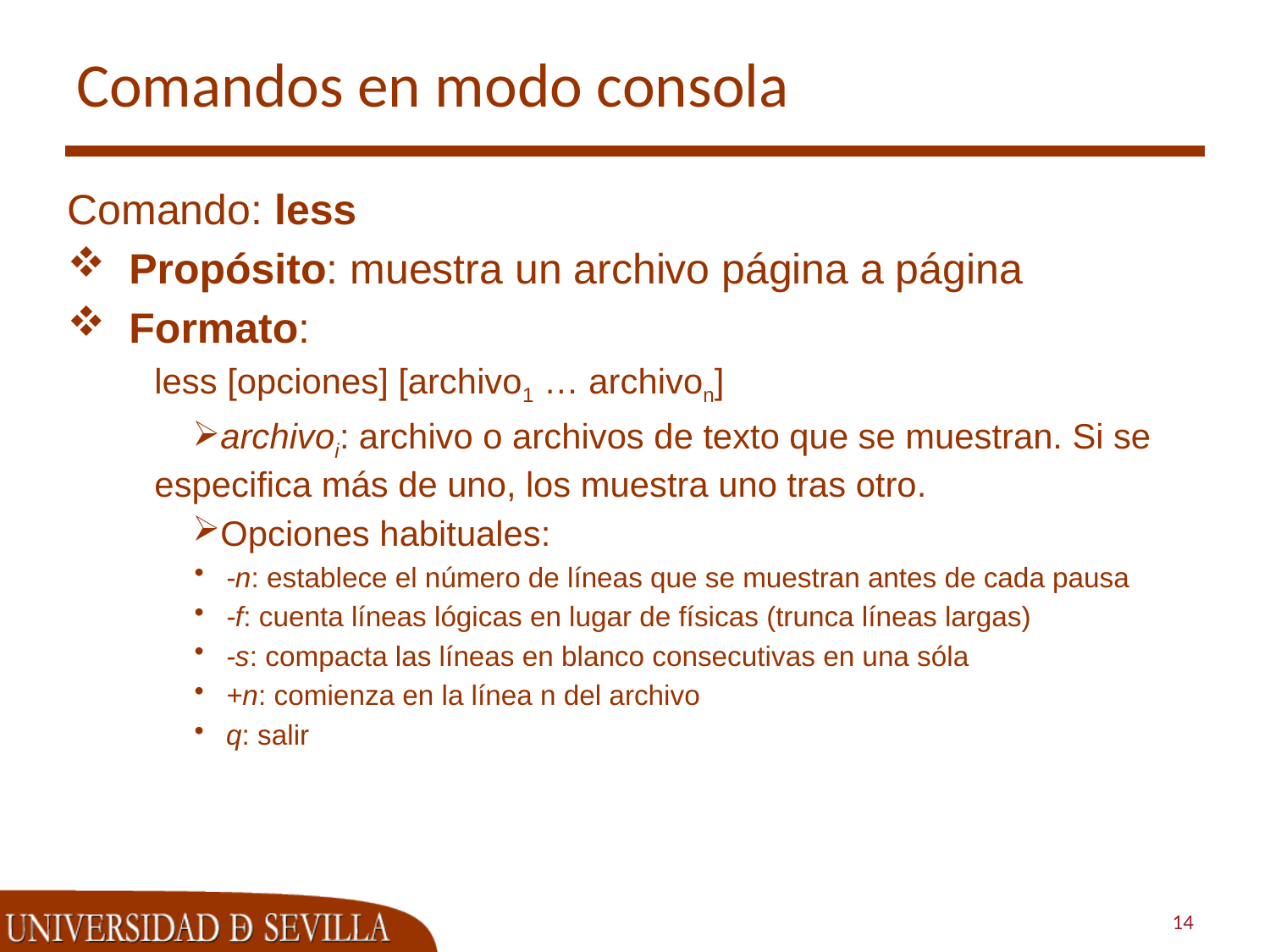

# Comandos en modo consola
Comando: less
Propósito: muestra un archivo página a página
Formato:
less [opciones] [archivo1 … archivon]
archivoi: archivo o archivos de texto que se muestran. Si se especifica más de uno, los muestra uno tras otro.
Opciones habituales:
-n: establece el número de líneas que se muestran antes de cada pausa
-f: cuenta líneas lógicas en lugar de físicas (trunca líneas largas)
-s: compacta las líneas en blanco consecutivas en una sóla
+n: comienza en la línea n del archivo
q: salir
14